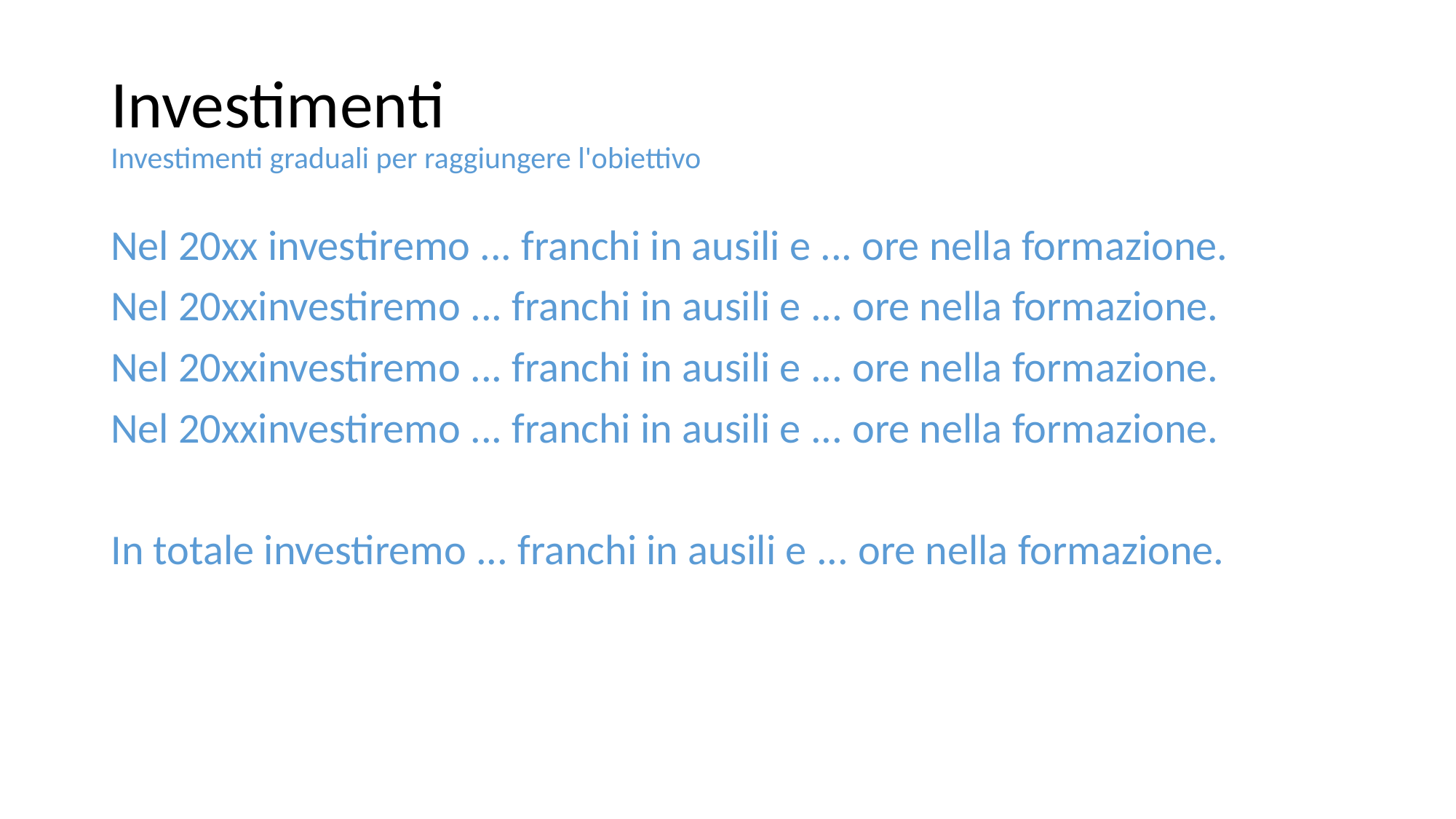

# Investimenti Investimenti graduali per raggiungere l'obiettivo
Nel 20xx investiremo ... franchi in ausili e ... ore nella formazione.
Nel 20xxinvestiremo ... franchi in ausili e ... ore nella formazione.
Nel 20xxinvestiremo ... franchi in ausili e ... ore nella formazione.
Nel 20xxinvestiremo ... franchi in ausili e ... ore nella formazione.

In totale investiremo ... franchi in ausili e ... ore nella formazione.